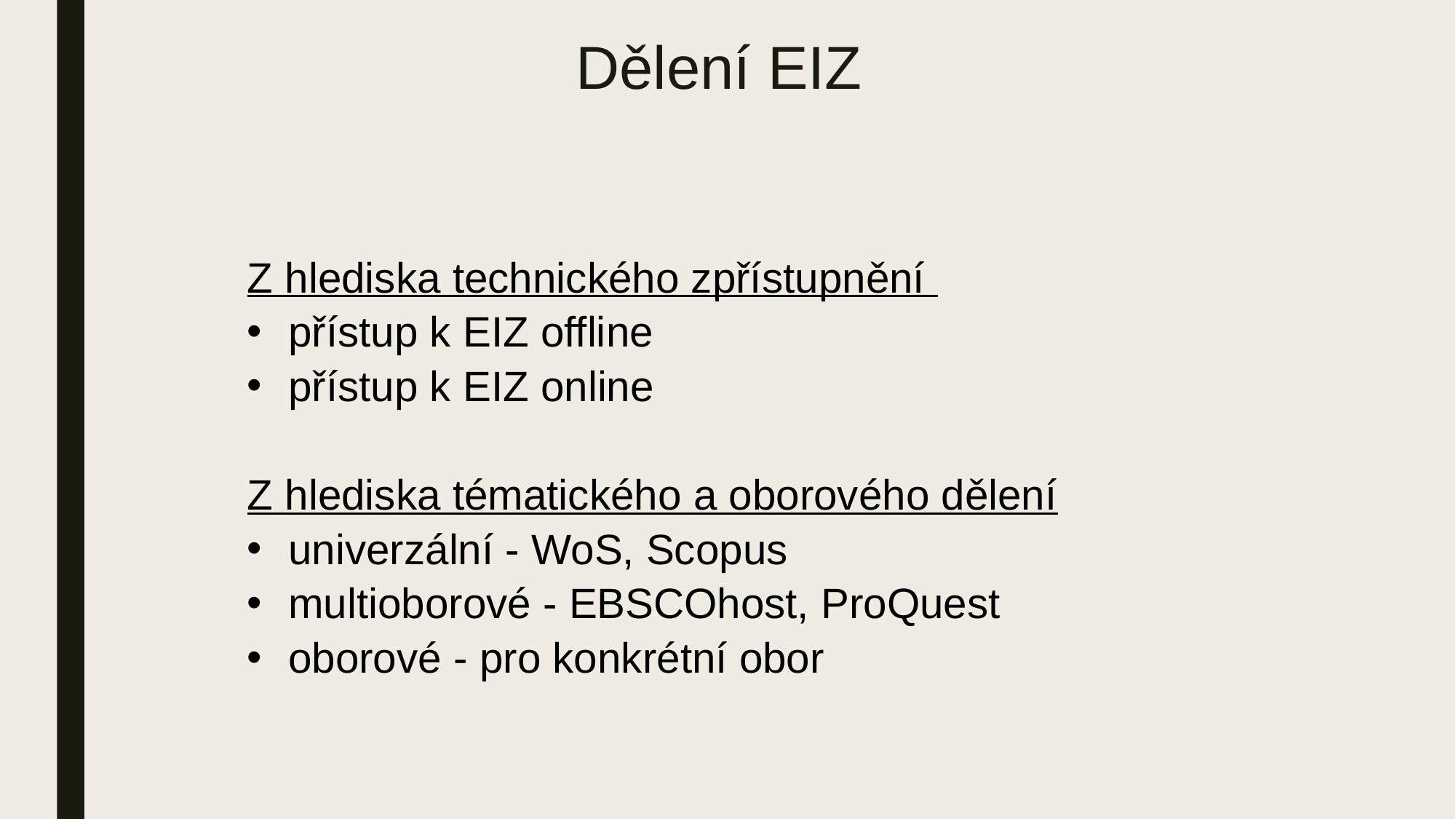

# Dělení EIZ

Z hlediska technického zpřístupnění
přístup k EIZ offline
přístup k EIZ online

Z hlediska tématického a oborového dělení
univerzální - WoS, Scopus
multioborové - EBSCOhost, ProQuest
oborové - pro konkrétní obor